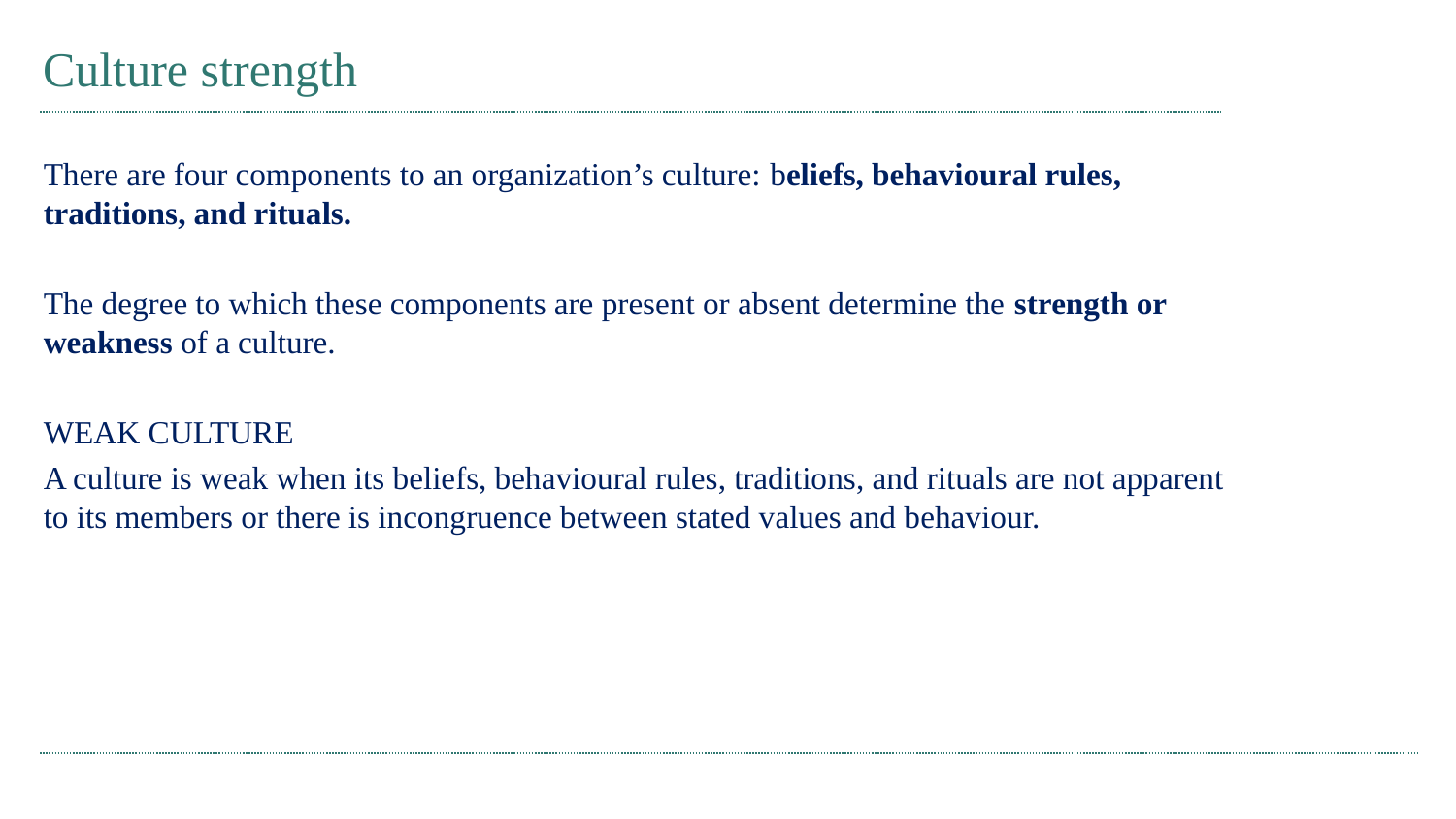

# Culture strength
There are four components to an organization’s culture: beliefs, behavioural rules, traditions, and rituals.

The degree to which these components are present or absent determine the strength or weakness of a culture.

WEAK CULTURE
A culture is weak when its beliefs, behavioural rules, traditions, and rituals are not apparent to its members or there is incongruence between stated values and behaviour.